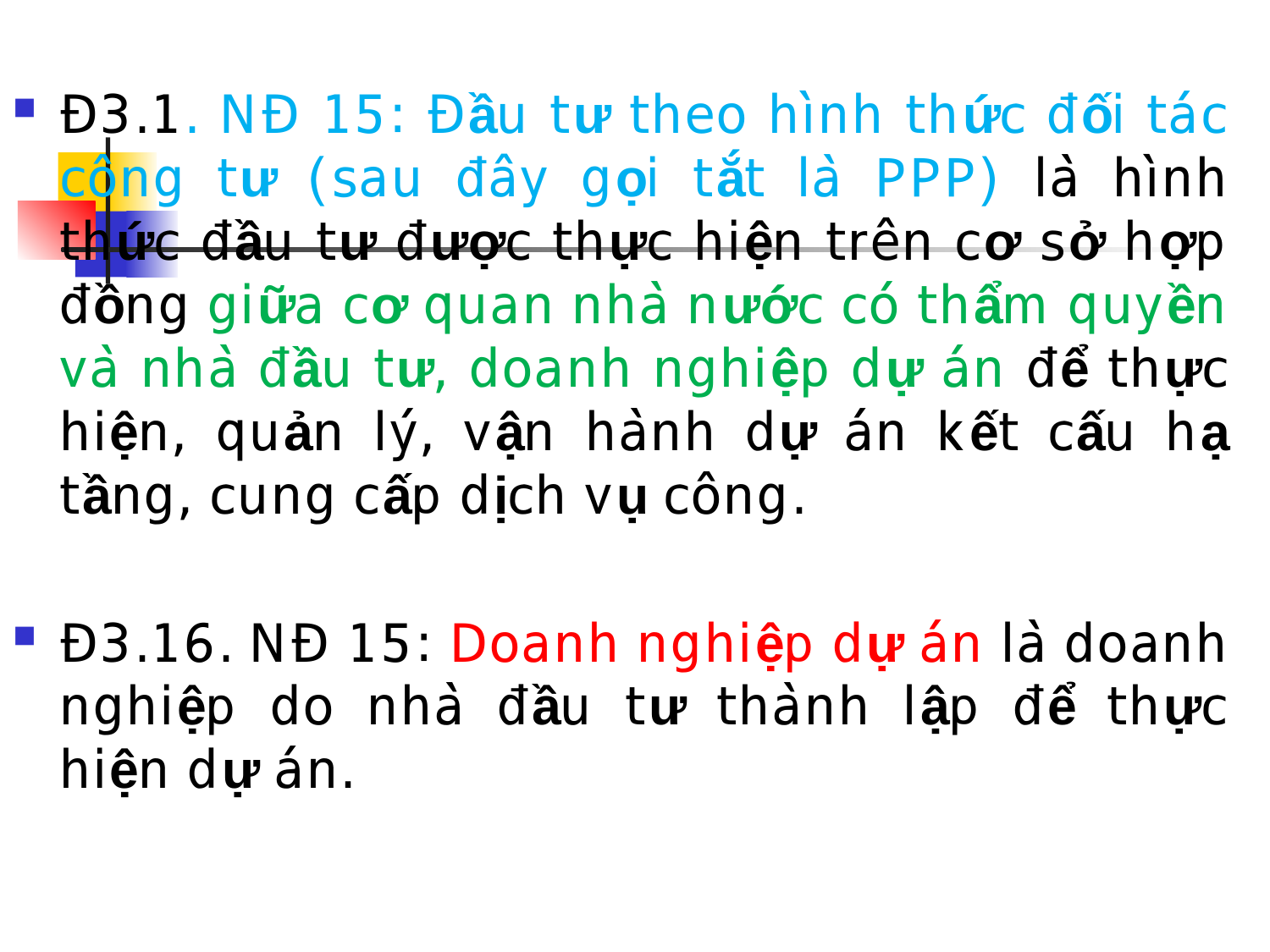

Đ3.1. NĐ 15: Đầu tư theo hình thức đối tác công tư (sau đây gọi tắt là PPP) là hình thức đầu tư được thực hiện trên cơ sở hợp đồng giữa cơ quan nhà nước có thẩm quyền và nhà đầu tư, doanh nghiệp dự án để thực hiện, quản lý, vận hành dự án kết cấu hạ tầng, cung cấp dịch vụ công.

Đ3.16. NĐ 15: Doanh nghiệp dự án là doanh nghiệp do nhà đầu tư thành lập để thực hiện dự án.
#